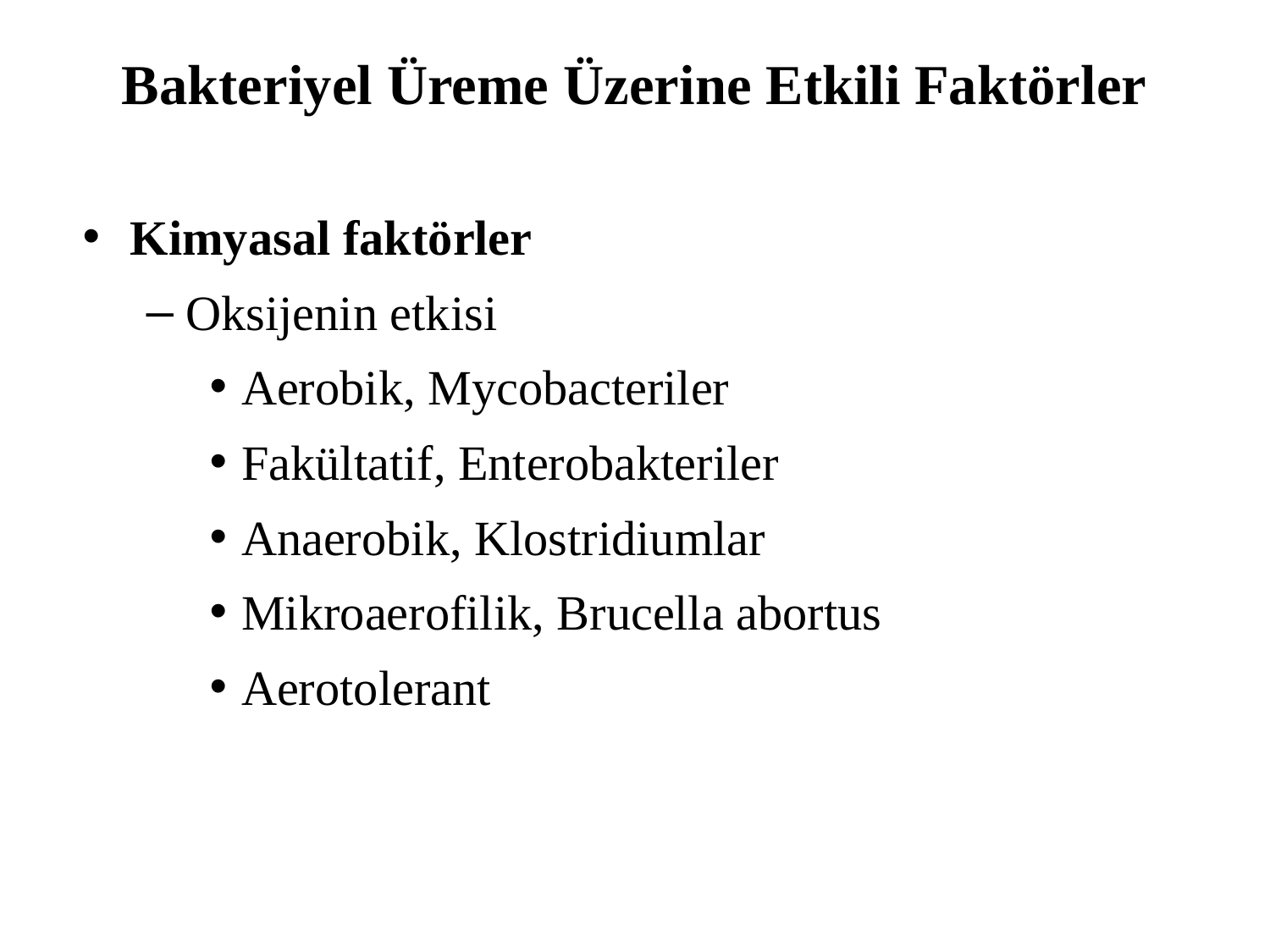

# Bakteriyel Üreme Üzerine Etkili Faktörler
Kimyasal faktörler
Oksijenin etkisi
Aerobik, Mycobacteriler
Fakültatif, Enterobakteriler
Anaerobik, Klostridiumlar
Mikroaerofilik, Brucella abortus
Aerotolerant